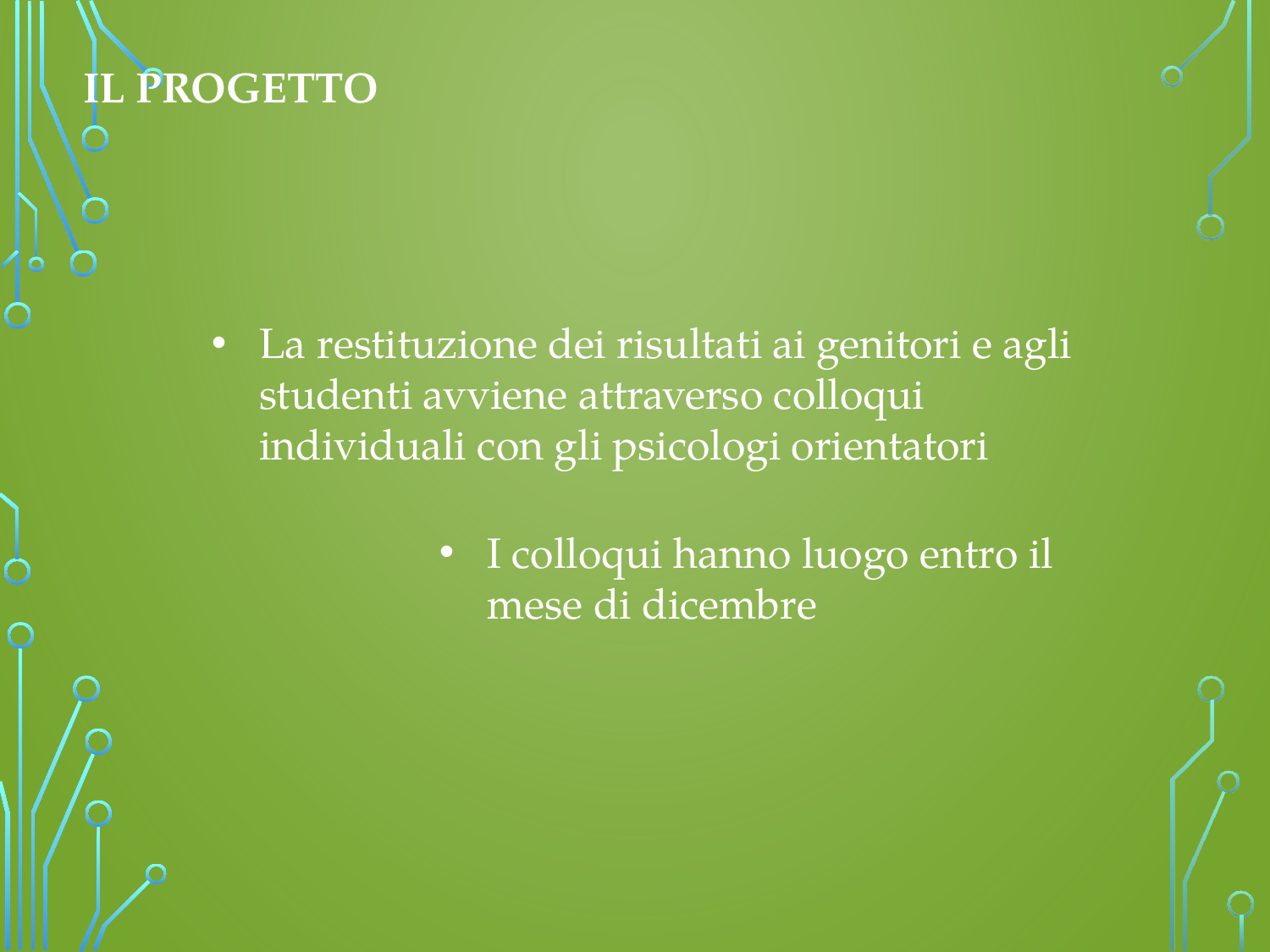

IL PROGETTO
La restituzione dei risultati ai genitori e agli studenti avviene attraverso colloqui individuali con gli psicologi orientatori
I colloqui hanno luogo entro il mese di dicembre